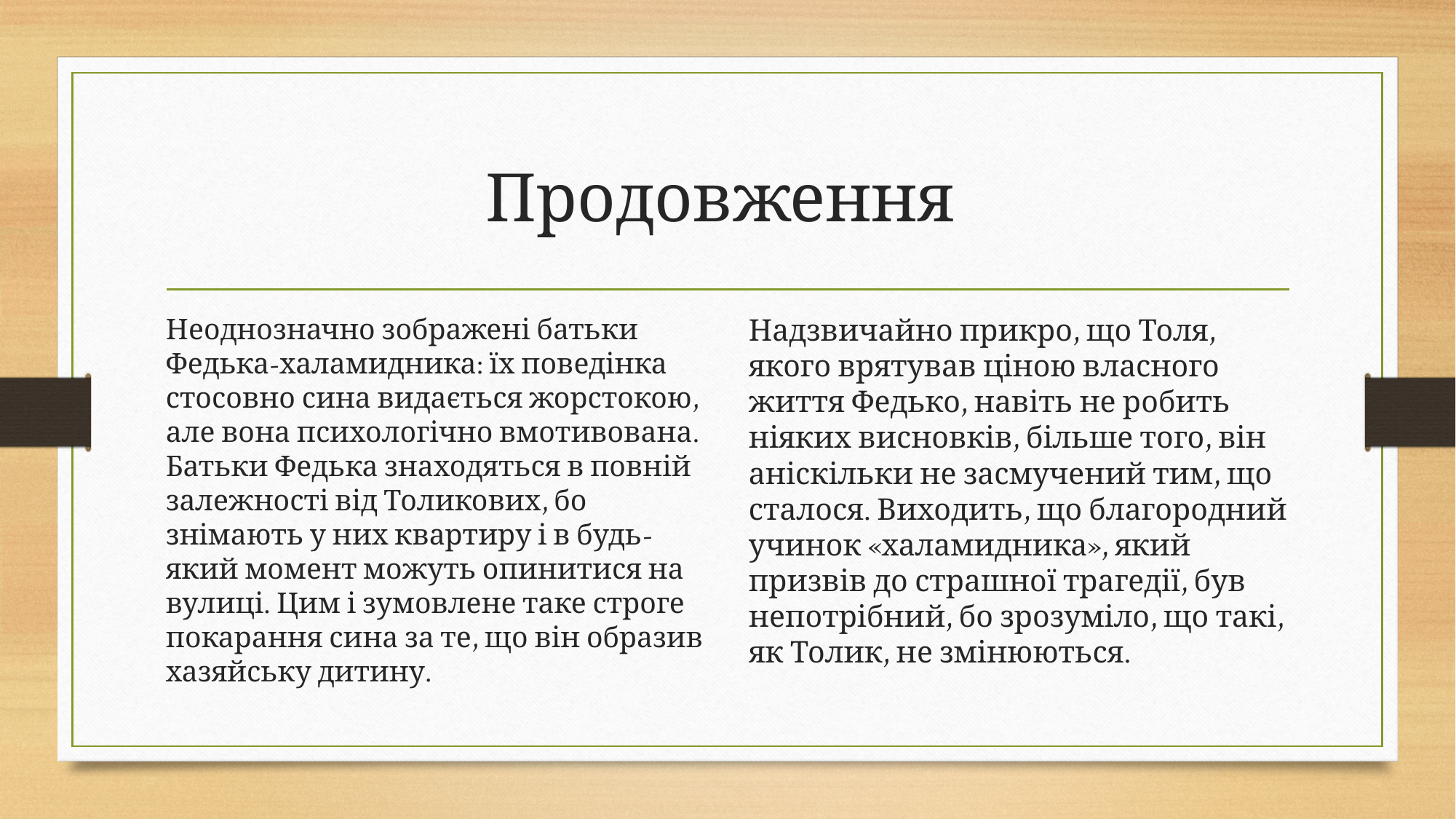

# Продовження
Неоднозначно зображені батьки Федька-халамидника: їх поведінка стосовно сина видається жорстокою, але вона психологічно вмотивована. Батьки Федька знаходяться в повній залежності від Толикових, бо знімають у них квартиру і в будь-який момент можуть опинитися на вулиці. Цим і зумовлене таке строге покарання сина за те, що він образив хазяйську дитину.
Надзвичайно прикро, що Толя, якого врятував ціною власного життя Федько, навіть не робить ніяких висновків, більше того, він аніскільки не засмучений тим, що сталося. Виходить, що благородний учинок «халамидника», який призвів до страшної трагедії, був непотрібний, бо зрозуміло, що такі, як Толик, не змінюються.